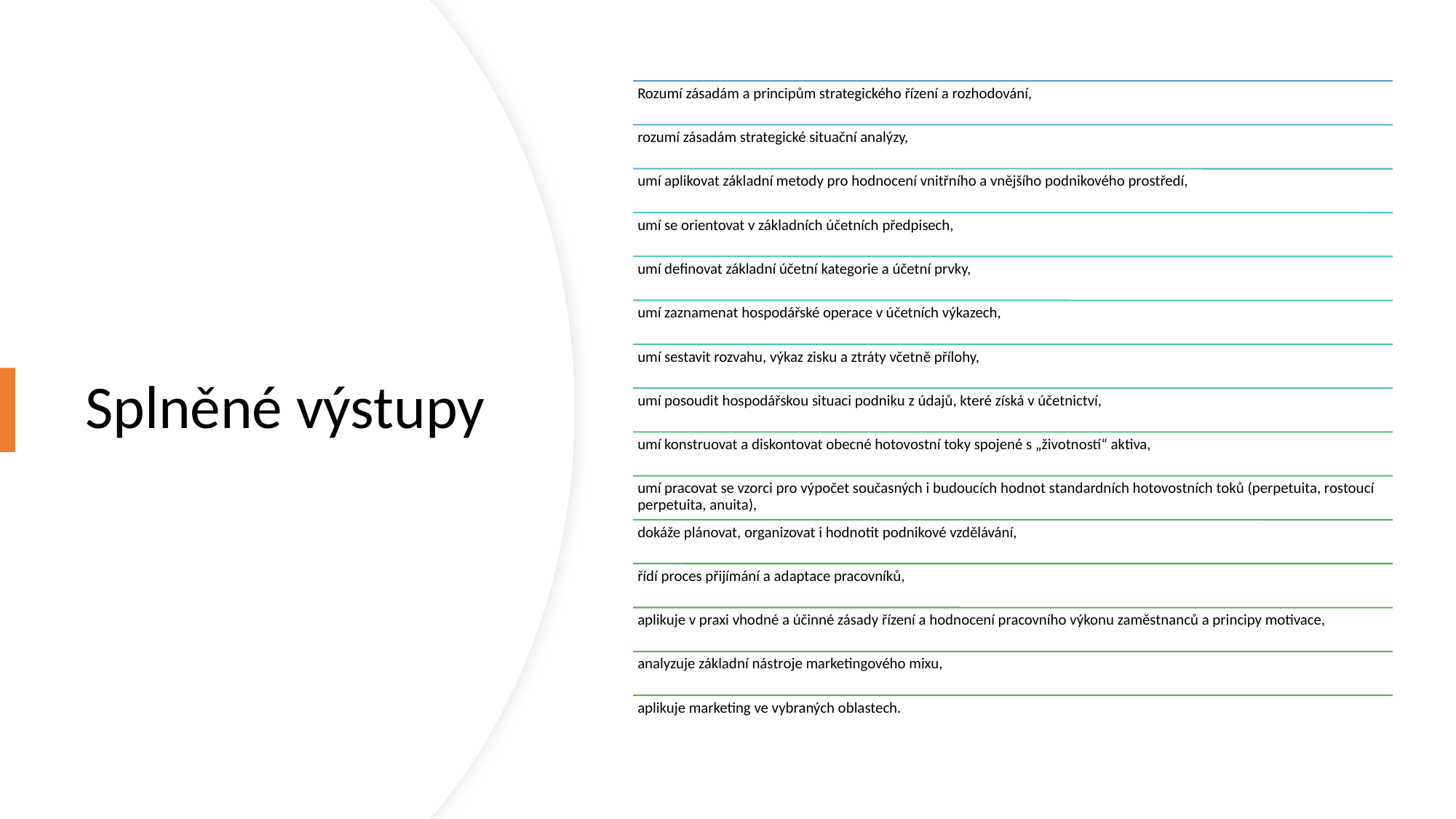

Rozumí zásadám a principům strategického řízení a rozhodování,
rozumí zásadám strategické situační analýzy,
umí aplikovat základní metody pro hodnocení vnitřního a vnějšího podnikového prostředí,
umí se orientovat v základních účetních předpisech,
umí definovat základní účetní kategorie a účetní prvky,
umí zaznamenat hospodářské operace v účetních výkazech,
umí sestavit rozvahu, výkaz zisku a ztráty včetně přílohy,
umí posoudit hospodářskou situaci podniku z údajů, které získá v účetnictví,
umí konstruovat a diskontovat obecné hotovostní toky spojené s „životností“ aktiva,
umí pracovat se vzorci pro výpočet současných i budoucích hodnot standardních hotovostních toků (perpetuita, rostoucí perpetuita, anuita),
dokáže plánovat, organizovat i hodnotit podnikové vzdělávání,
řídí proces přijímání a adaptace pracovníků,
aplikuje v praxi vhodné a účinné zásady řízení a hodnocení pracovního výkonu zaměstnanců a principy motivace,
analyzuje základní nástroje marketingového mixu,
aplikuje marketing ve vybraných oblastech.
# Splněné výstupy